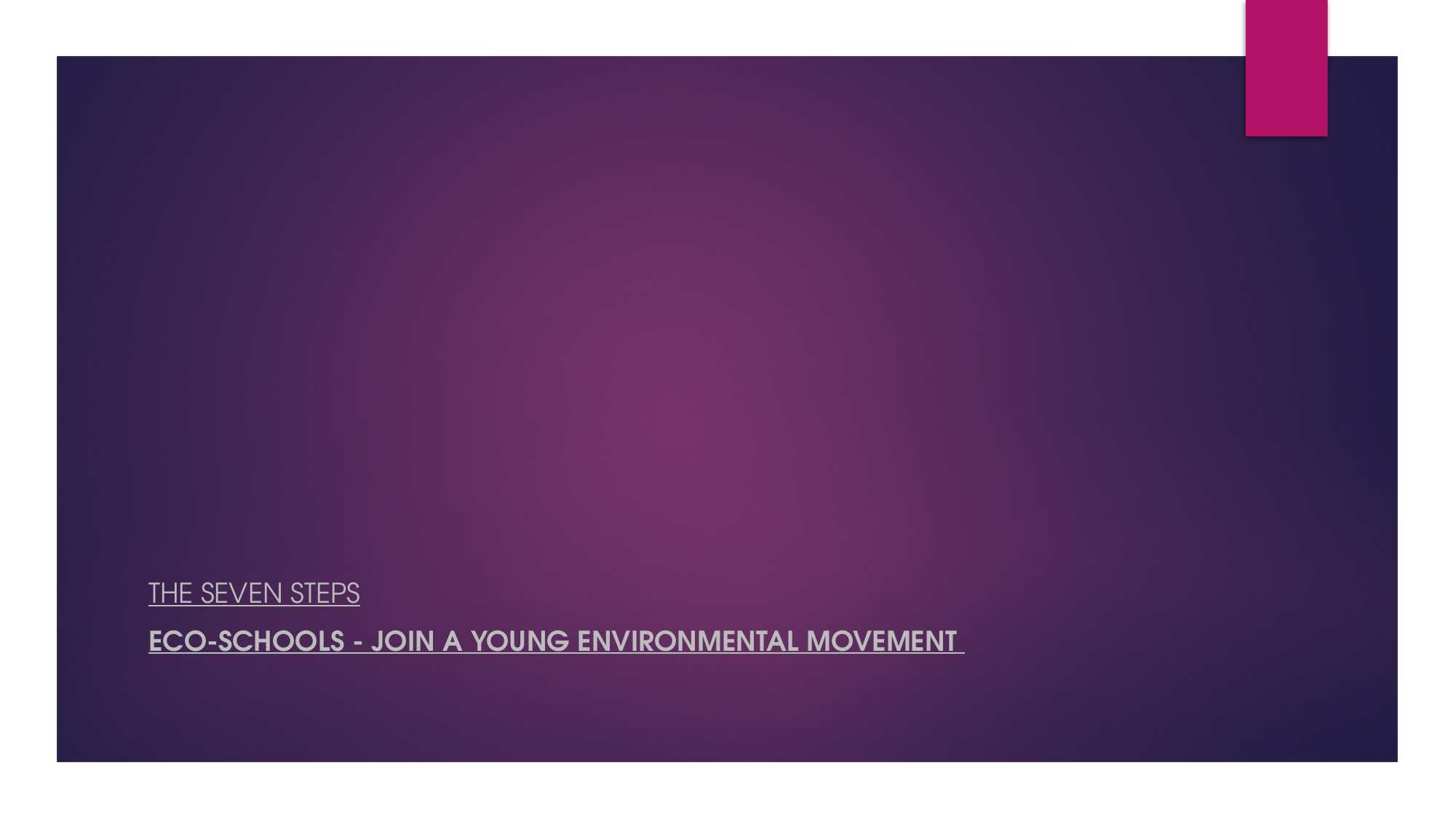

#
The seven steps
Eco-Schools - Join a Young Environmental Movement